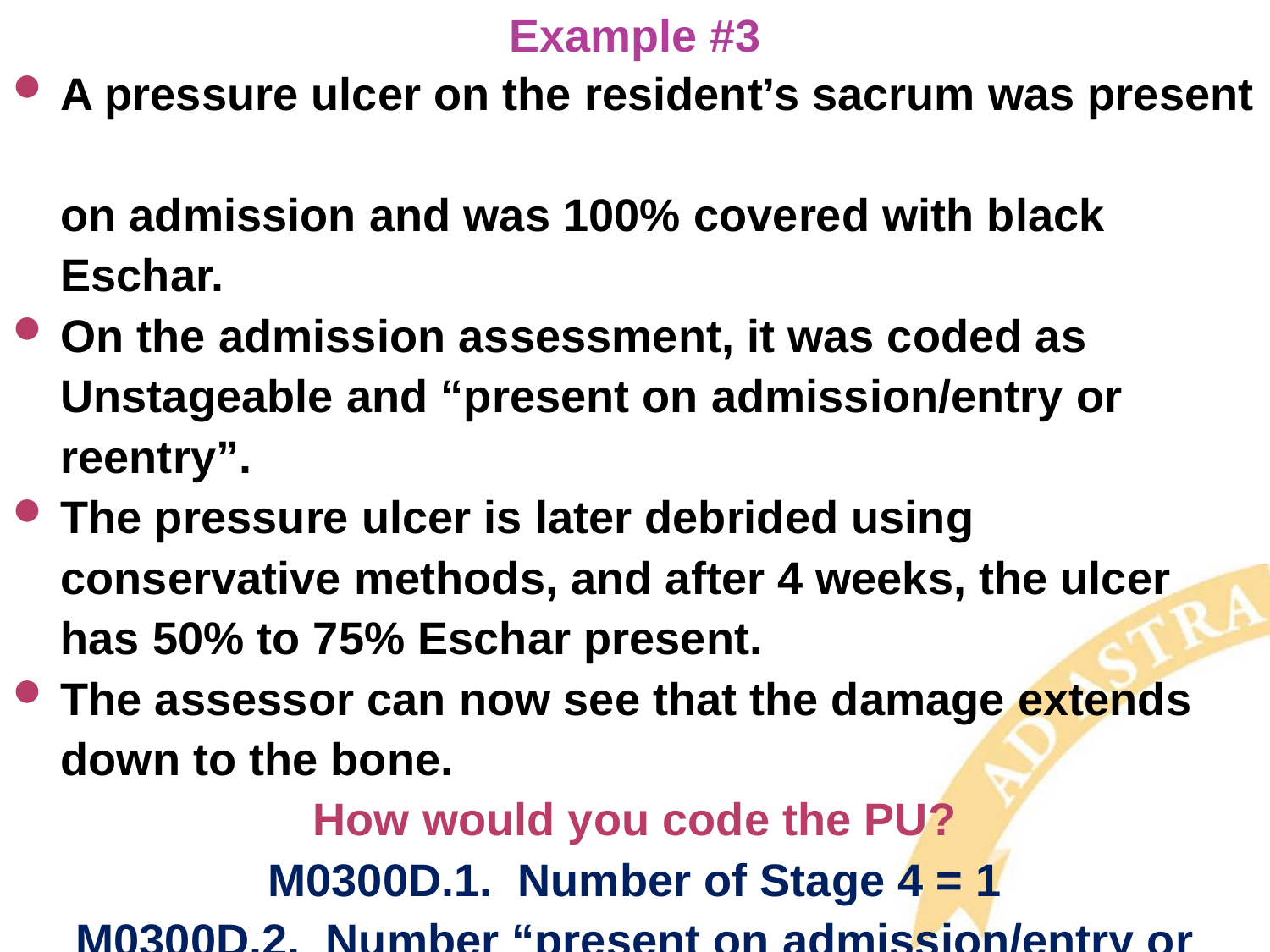

# Example #3
A pressure ulcer on the resident’s sacrum was present
on admission and was 100% covered with black Eschar.
On the admission assessment, it was coded as Unstageable and “present on admission/entry or reentry”.
The pressure ulcer is later debrided using conservative methods, and after 4 weeks, the ulcer has 50% to 75% Eschar present.
The assessor can now see that the damage extends down to the bone.
How would you code the PU?
M0300D.1.  Number of Stage 4 = 1
M0300D.2.  Number “present on admission/entry or reentry” = 1